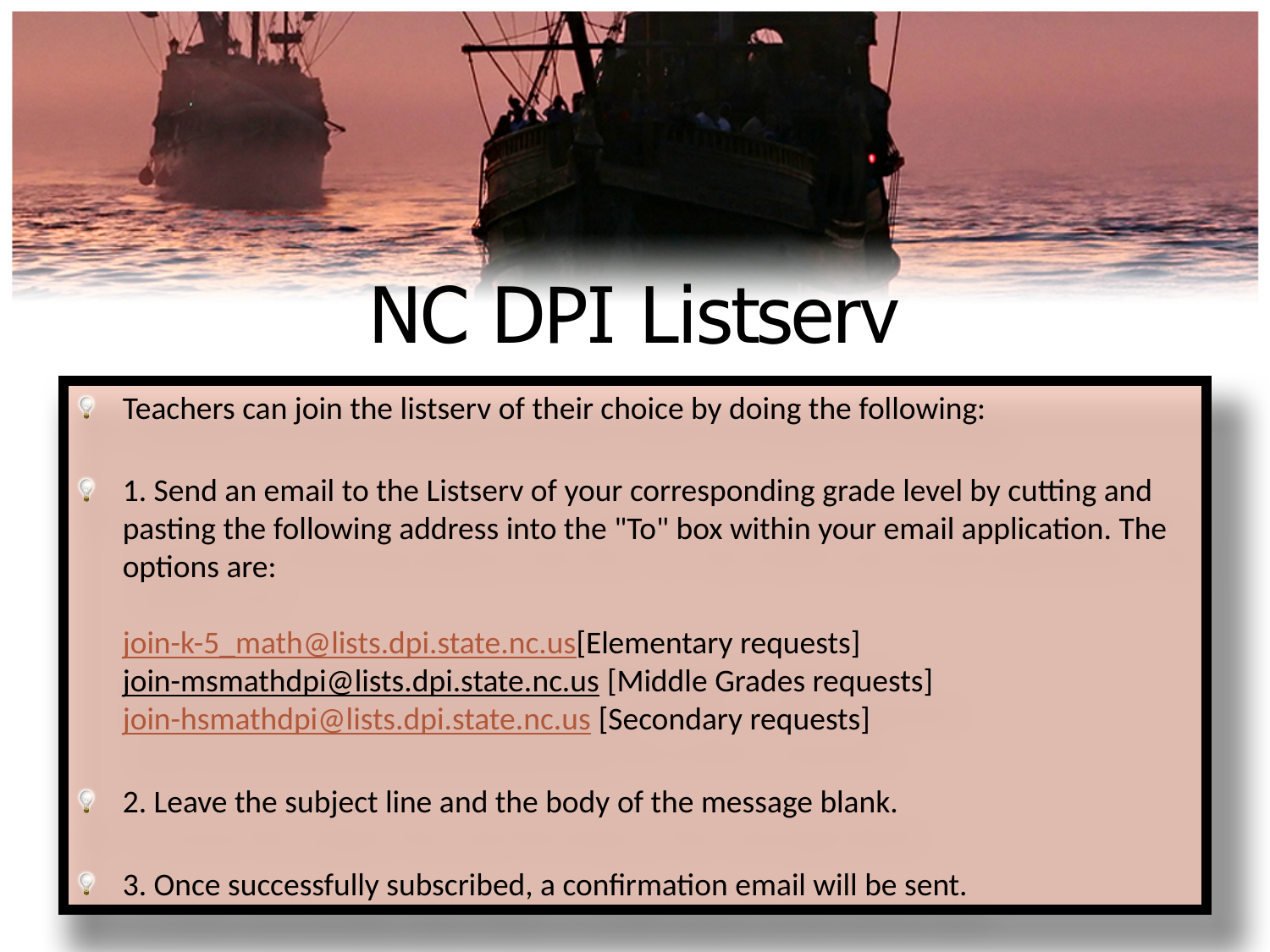

# NC DPI Listserv
Teachers can join the listserv of their choice by doing the following:
1. Send an email to the Listserv of your corresponding grade level by cutting and pasting the following address into the "To" box within your email application. The options are:
join-k-5_math@lists.dpi.state.nc.us[Elementary requests]
join-msmathdpi@lists.dpi.state.nc.us [Middle Grades requests]
join-hsmathdpi@lists.dpi.state.nc.us [Secondary requests]
2. Leave the subject line and the body of the message blank.
3. Once successfully subscribed, a confirmation email will be sent.